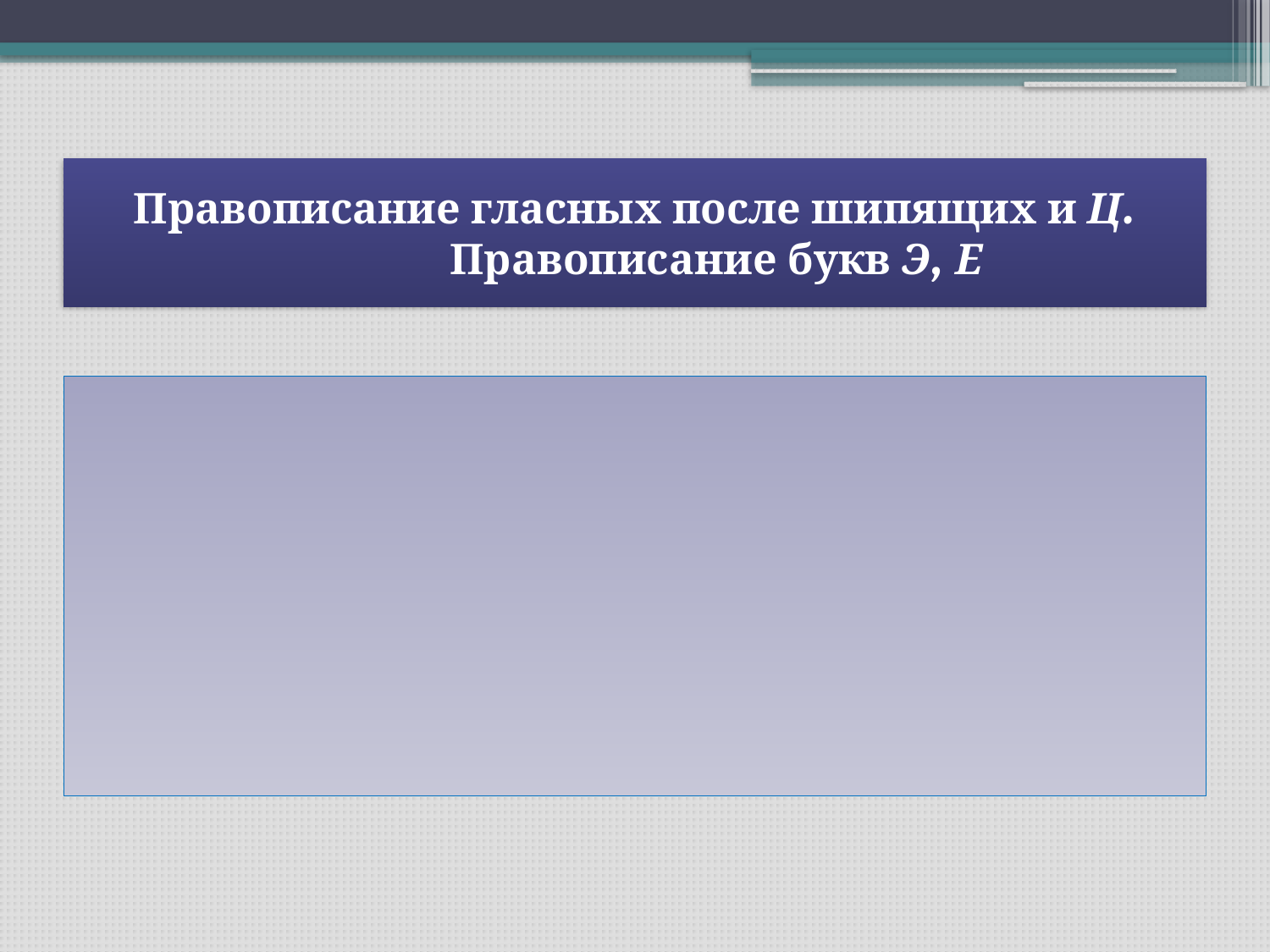

# Правописание гласных после шипящих и Ц. Правописание букв Э, Е